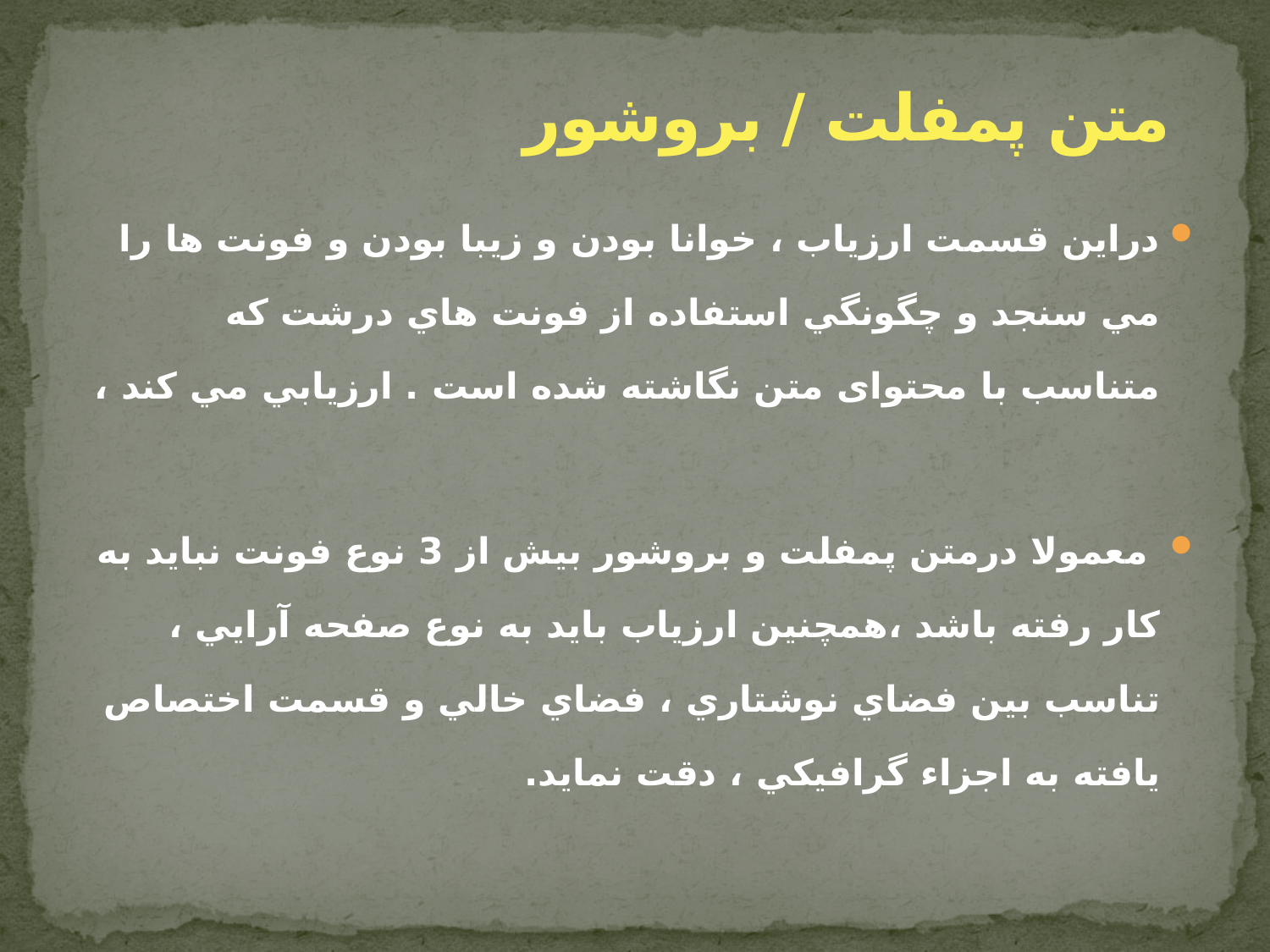

# متن پمفلت / بروشور
دراين قسمت ارزياب ، خوانا بودن و زيبا بودن و فونت ها را مي سنجد و چگونگي استفاده از فونت هاي درشت كه متناسب با محتوای متن نگاشته شده است . ارزيابي مي كند ،

 معمولا درمتن پمفلت و بروشور بيش از 3 نوع فونت نبايد به كار رفته باشد ،همچنين ارزياب باید به نوع صفحه آرايي ، تناسب بين فضاي نوشتاري ، فضاي خالي و قسمت اختصاص يافته به اجزاء گرافيكي ، دقت نمايد.